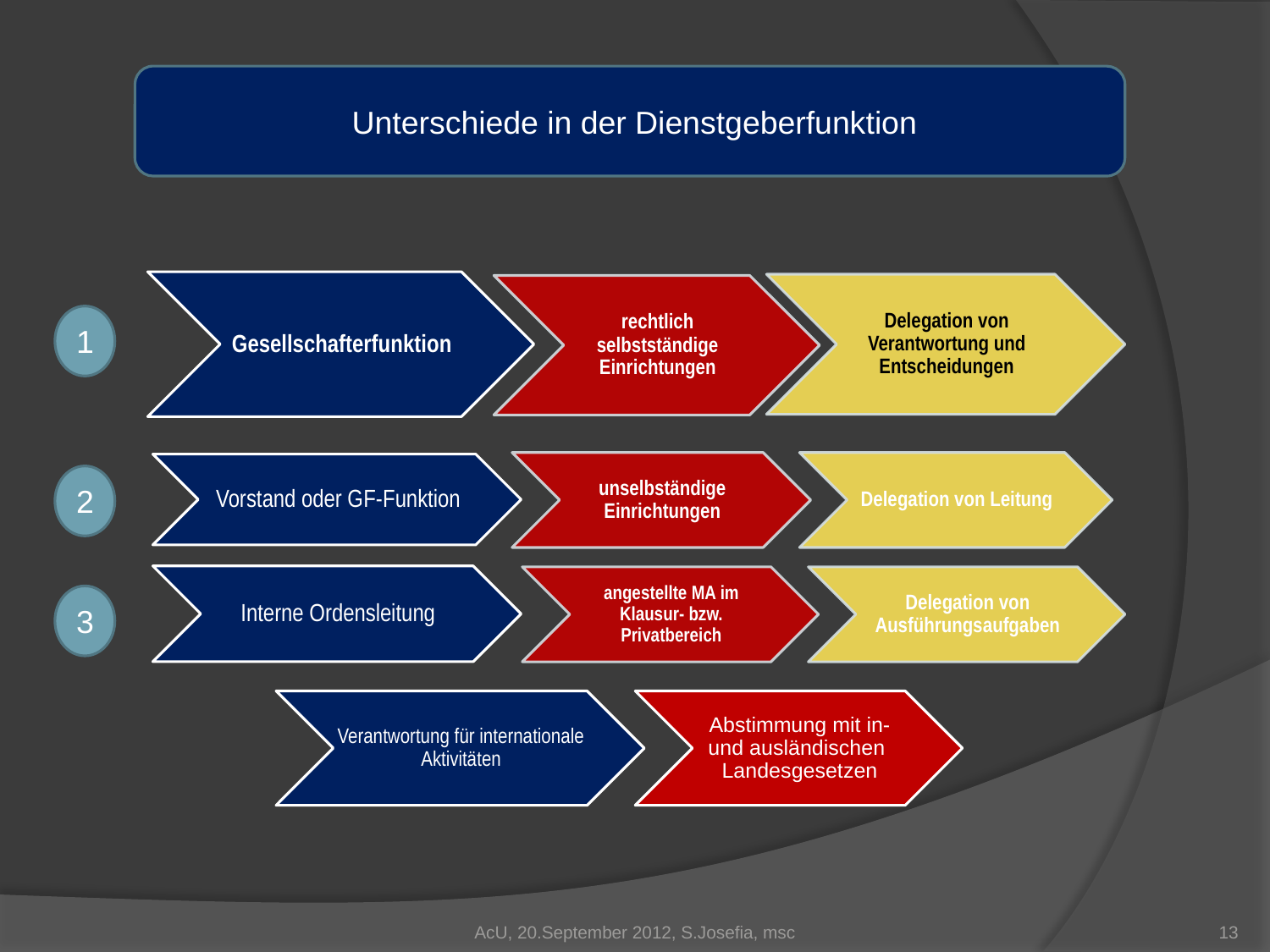

Unterschiede in der Dienstgeberfunktion

Gesellschafterfunktion
rechtlich
selbstständige Einrichtungen
Delegation von Verantwortung und Entscheidungen
Vorstand oder GF-Funktion
unselbständige Einrichtungen
Delegation von Leitung
Interne Ordensleitung
angestellte MA im Klausur- bzw. Privatbereich
Delegation von Ausführungsaufgaben
Verantwortung für internationale Aktivitäten
Abstimmung mit in- und ausländischen  Landesgesetzen
1
2
3
AcU, 20.September 2012, S.Josefia, msc
13